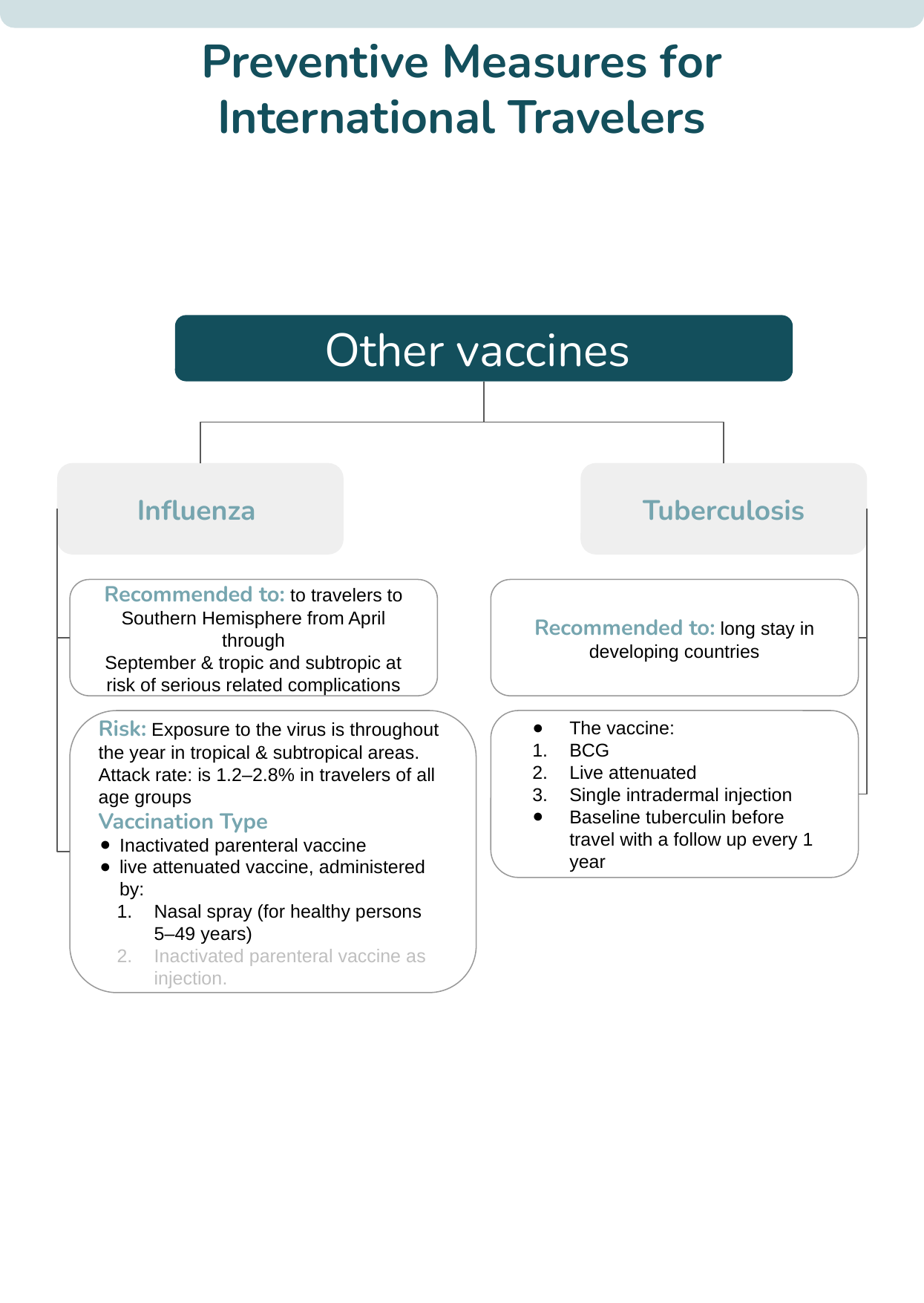

Preventive Measures for International Travelers
Other vaccines
Influenza
Tuberculosis
Recommended to: to travelers to Southern Hemisphere from April through
September & tropic and subtropic at risk of serious related complications
Recommended to: long stay in developing countries
Risk: Exposure to the virus is throughout the year in tropical & subtropical areas.
Attack rate: is 1.2–2.8% in travelers of all age groups
Vaccination Type
Inactivated parenteral vaccine
live attenuated vaccine, administered by:
Nasal spray (for healthy persons 5–49 years)
Inactivated parenteral vaccine as injection.
The vaccine:
BCG
Live attenuated
Single intradermal injection
Baseline tuberculin before travel with a follow up every 1 year